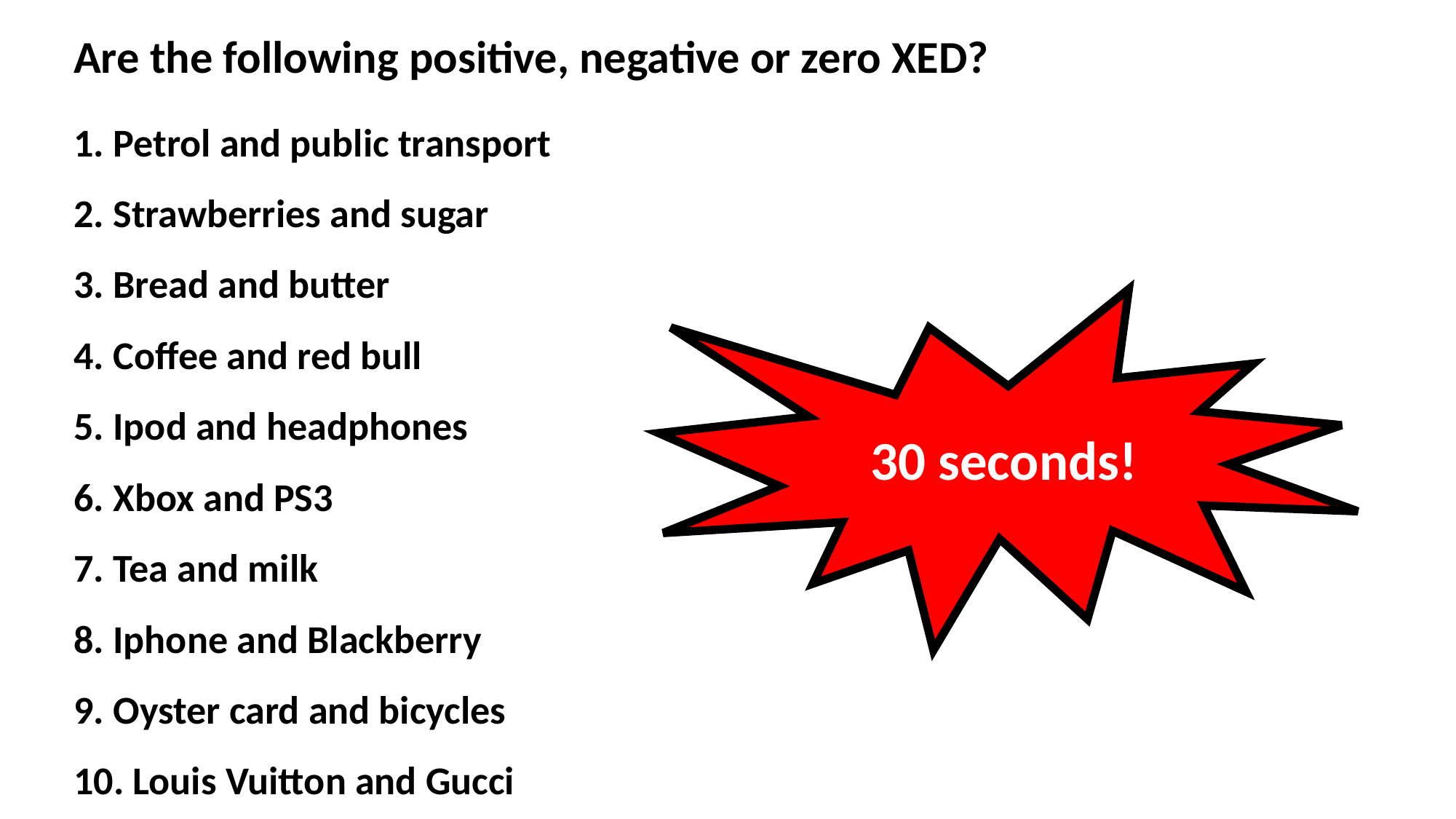

Are the following positive, negative or zero XED?

1. Petrol and public transport
2. Strawberries and sugar
3. Bread and butter
4. Coffee and red bull
5. Ipod and headphones
6. Xbox and PS3
7. Tea and milk
8. Iphone and Blackberry
9. Oyster card and bicycles
10. Louis Vuitton and Gucci
30 seconds!